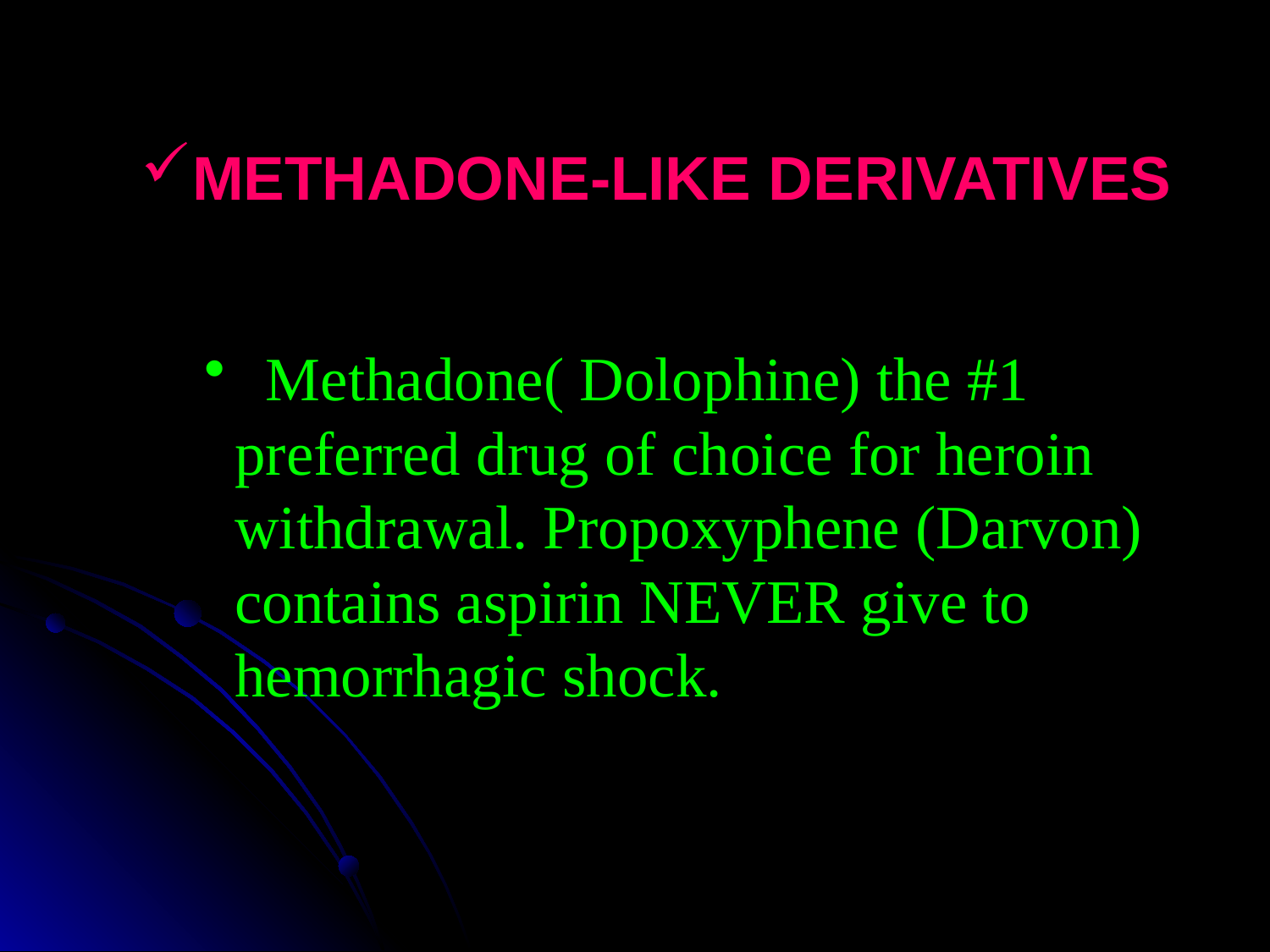

METHADONE-LIKE DERIVATIVES

  Methadone( Dolophine) the #1 preferred drug of choice for heroin withdrawal. Propoxyphene (Darvon) contains aspirin NEVER give to hemorrhagic shock.